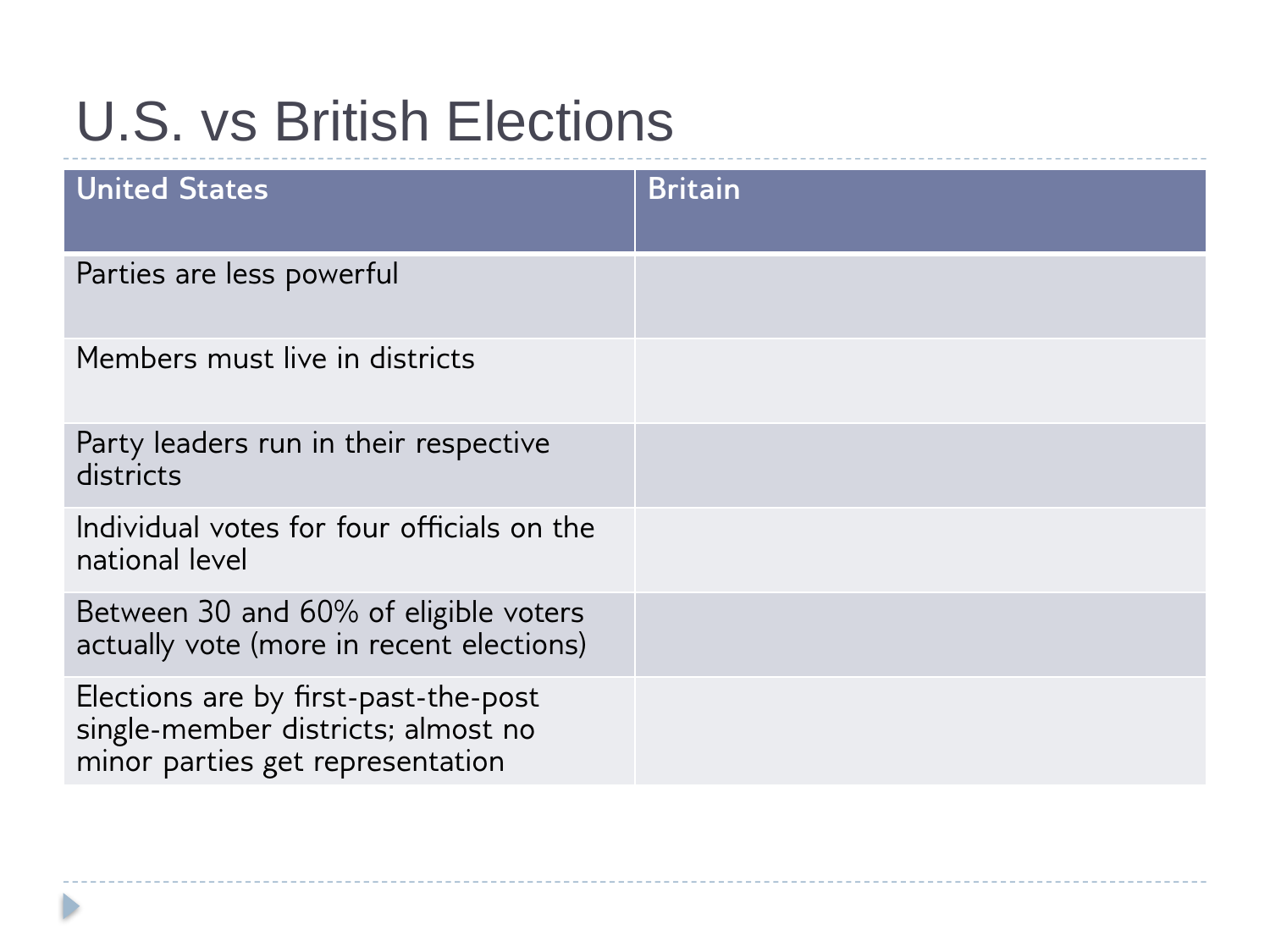

# U.S. vs British Elections
| United States | Britain |
| --- | --- |
| Parties are less powerful |  |
| Members must live in districts |  |
| Party leaders run in their respective districts |  |
| Individual votes for four officials on the national level |  |
| Between 30 and 60% of eligible voters actually vote (more in recent elections) |  |
| Elections are by first-past-the-post single-member districts; almost no minor parties get representation |  |